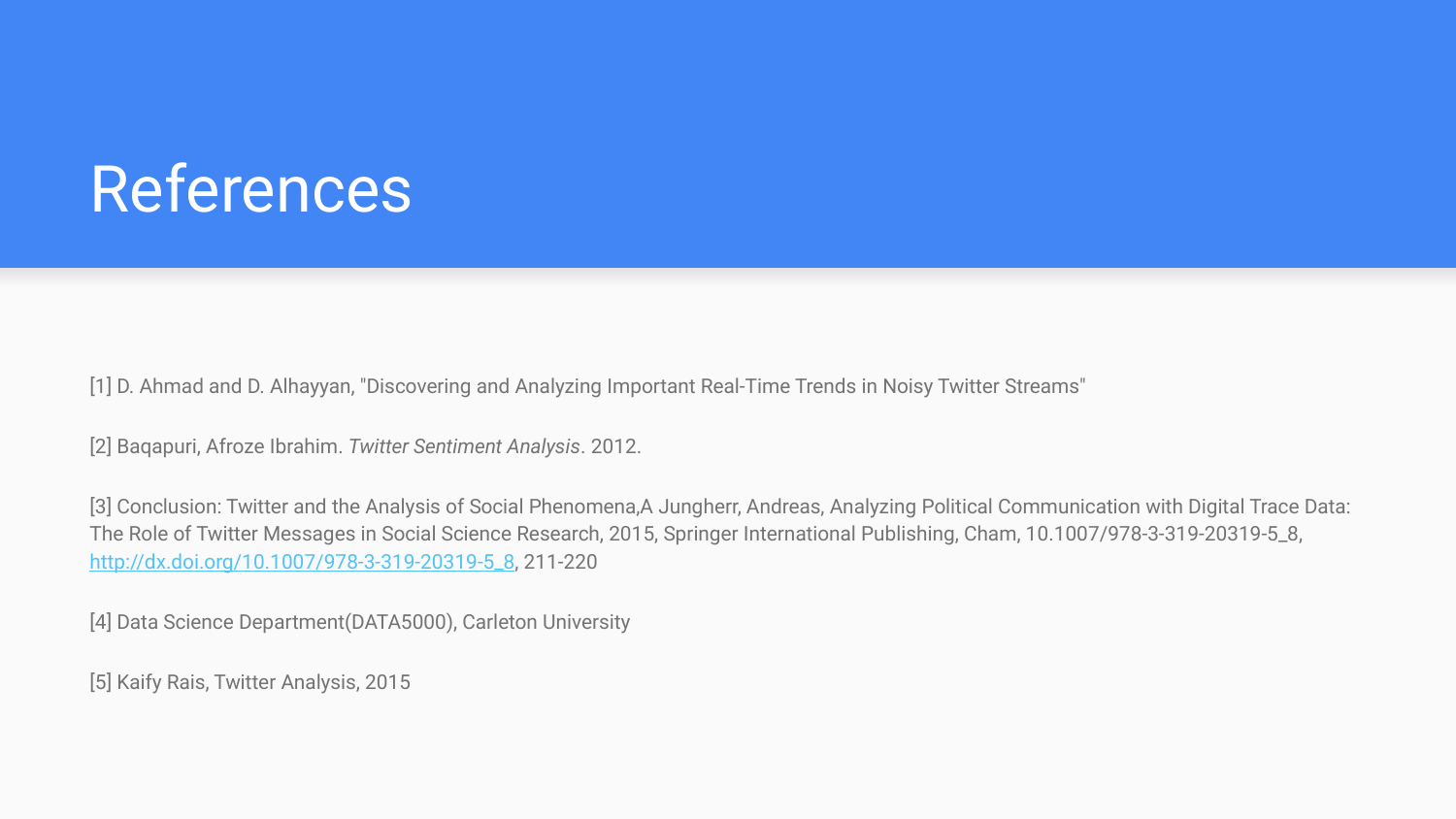

# References

[1] D. Ahmad and D. Alhayyan, "Discovering and Analyzing Important Real-Time Trends in Noisy Twitter Streams"
[2] Baqapuri, Afroze Ibrahim. Twitter Sentiment Analysis. 2012.
[3] Conclusion: Twitter and the Analysis of Social Phenomena,A Jungherr, Andreas, Analyzing Political Communication with Digital Trace Data: The Role of Twitter Messages in Social Science Research, 2015, Springer International Publishing, Cham, 10.1007/978-3-319-20319-5_8,  http://dx.doi.org/10.1007/978-3-319-20319-5_8, 211-220
[4] Data Science Department(DATA5000), Carleton University
[5] Kaify Rais, Twitter Analysis, 2015